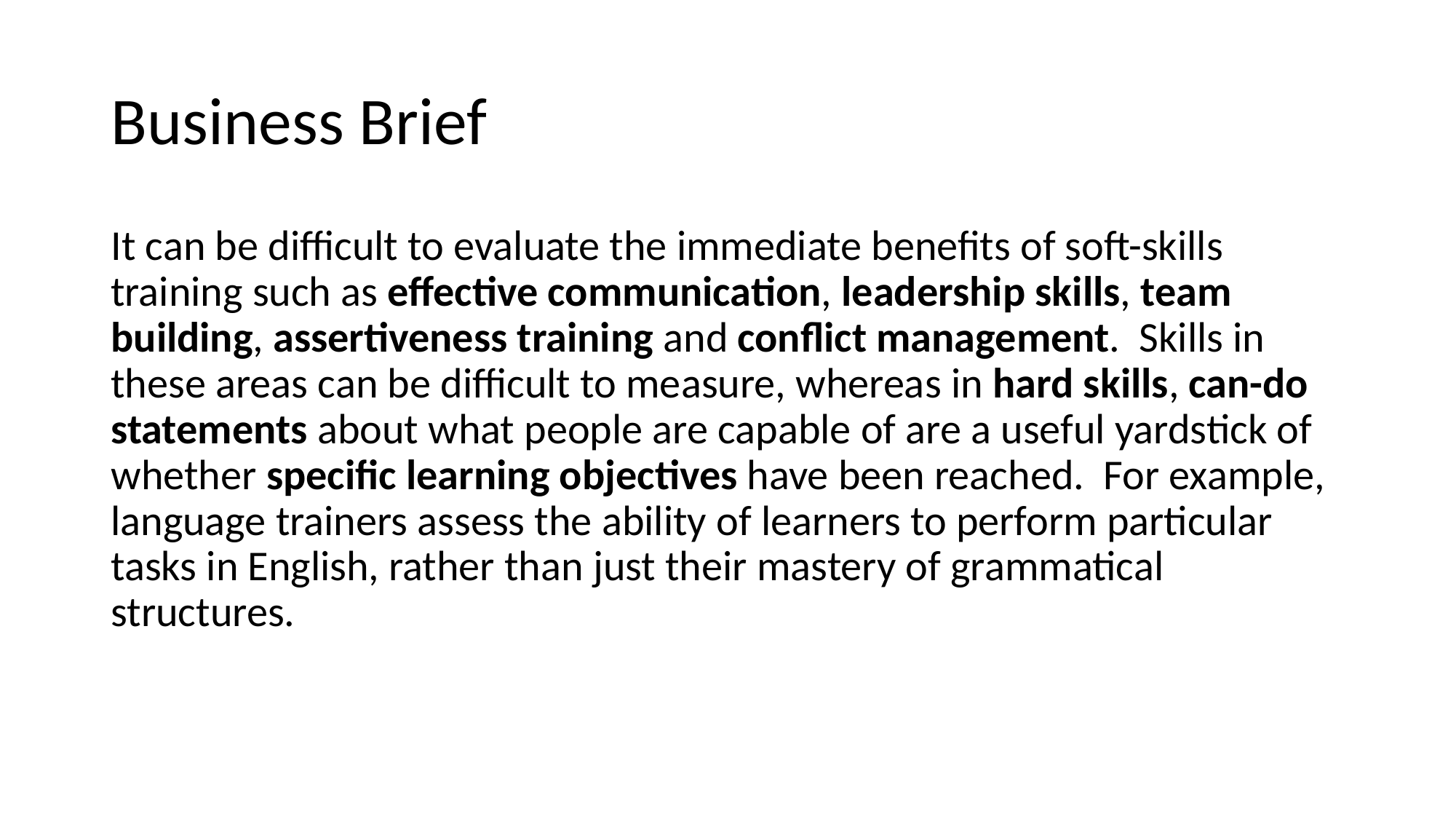

# Business Brief
It can be difficult to evaluate the immediate benefits of soft-skills training such as effective communication, leadership skills, team building, assertiveness training and conflict management.  Skills in these areas can be difficult to measure, whereas in hard skills, can-do statements about what people are capable of are a useful yardstick of whether specific learning objectives have been reached.  For example, language trainers assess the ability of learners to perform particular tasks in English, rather than just their mastery of grammatical structures.